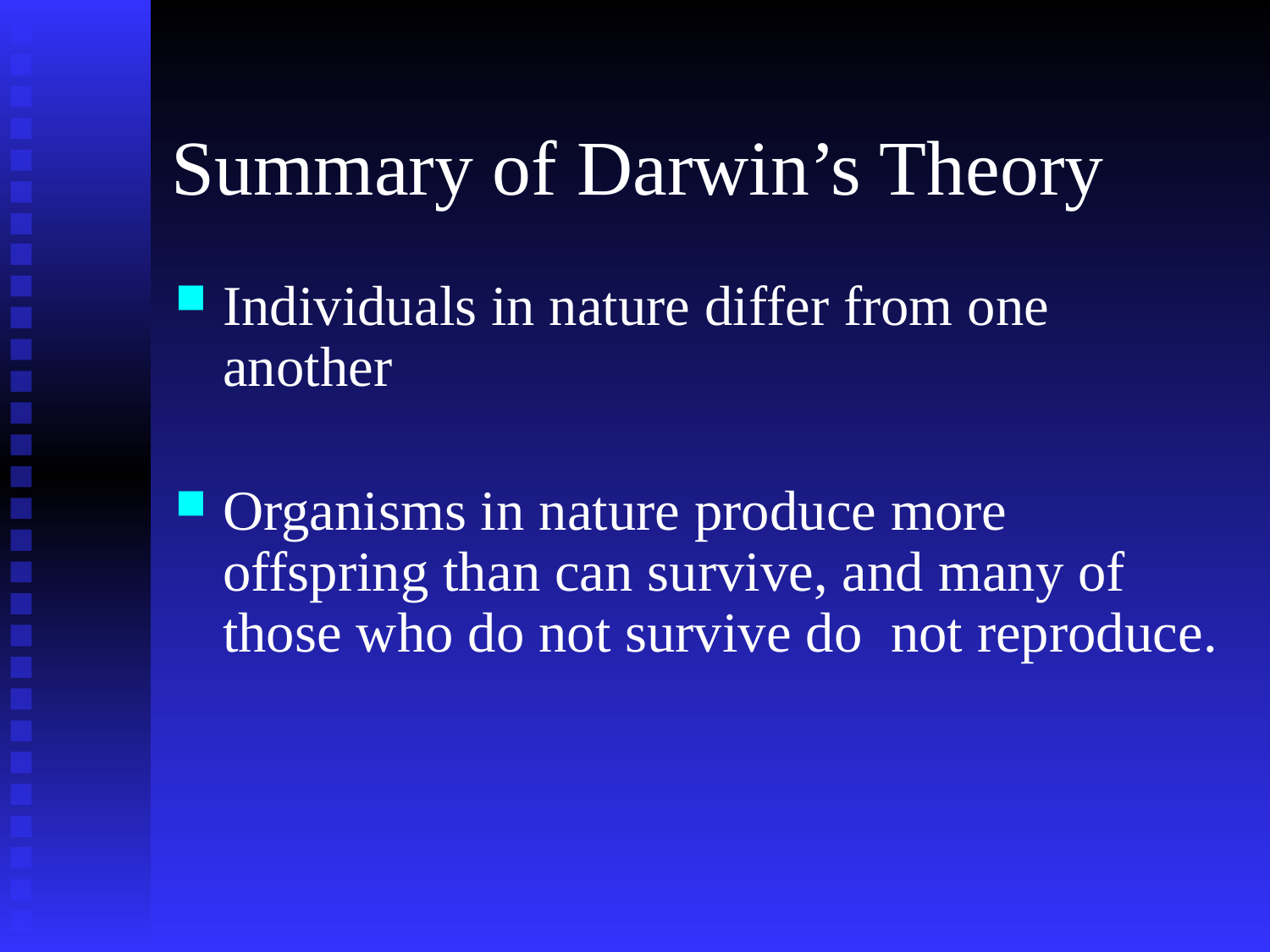

# Summary of Darwin’s Theory
Individuals in nature differ from one another

Organisms in nature produce more offspring than can survive, and many of those who do not survive do  not reproduce.